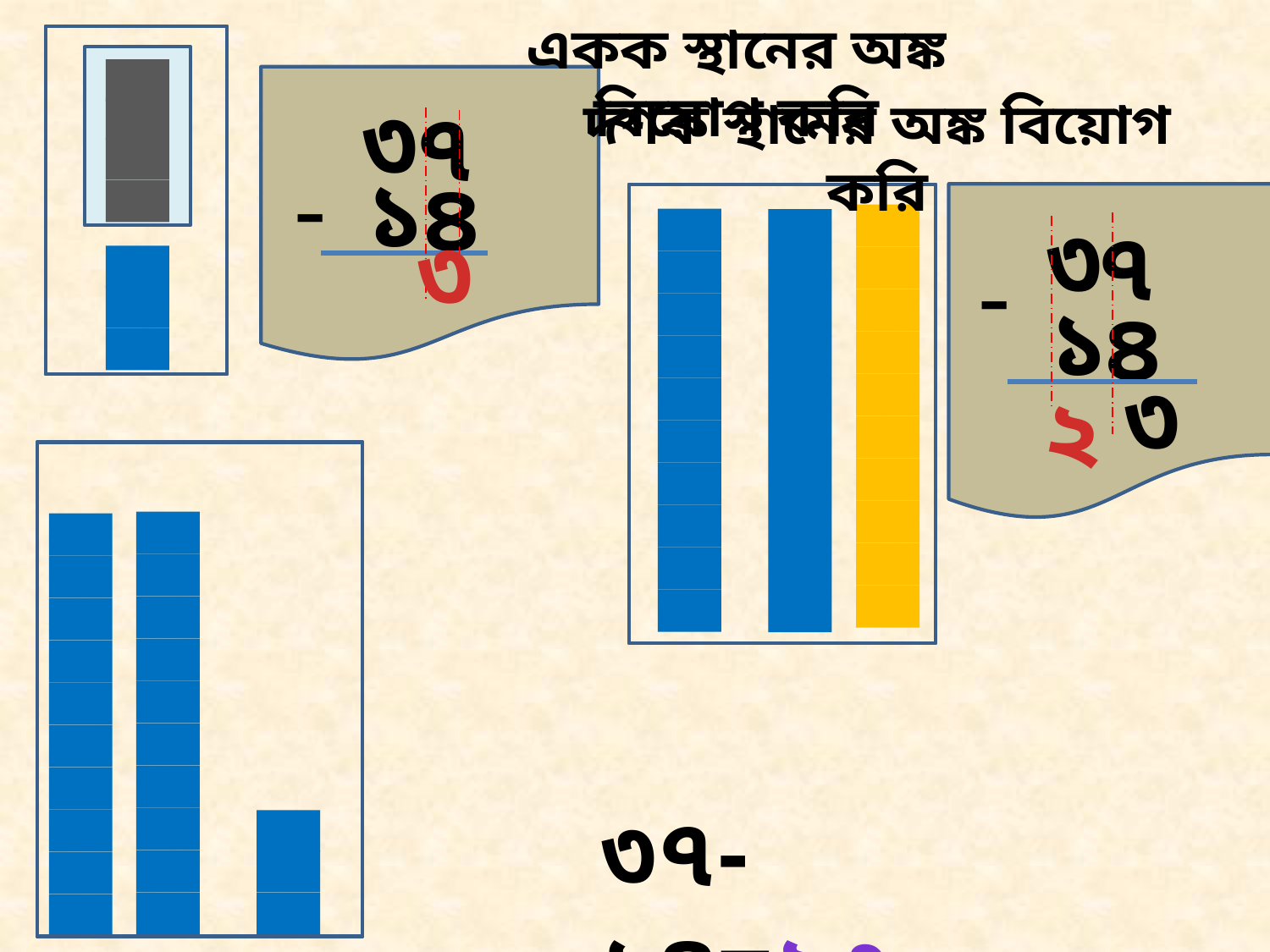

একক স্থানের অঙ্ক বিয়োগ করি

৩
৭
১
৪
-
দশক স্থানের অঙ্ক বিয়োগ করি

৩
৭
১
৪
-
৩

৩

২

৩৭-১৪=২৩